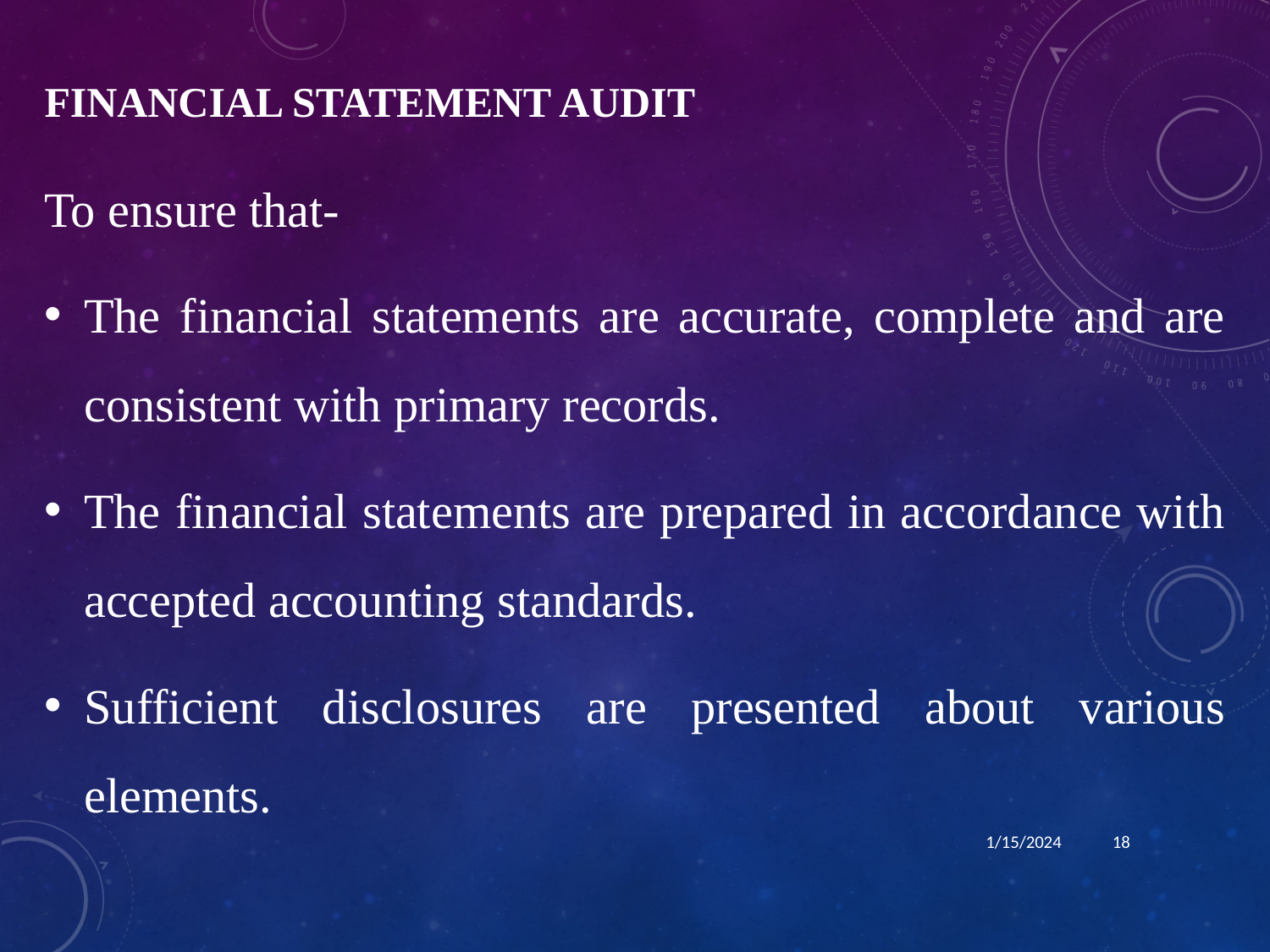

# Financial Statement Audit
To ensure that-
The financial statements are accurate, complete and are consistent with primary records.
The financial statements are prepared in accordance with accepted accounting standards.
Sufficient disclosures are presented about various elements.

1/15/2024
18